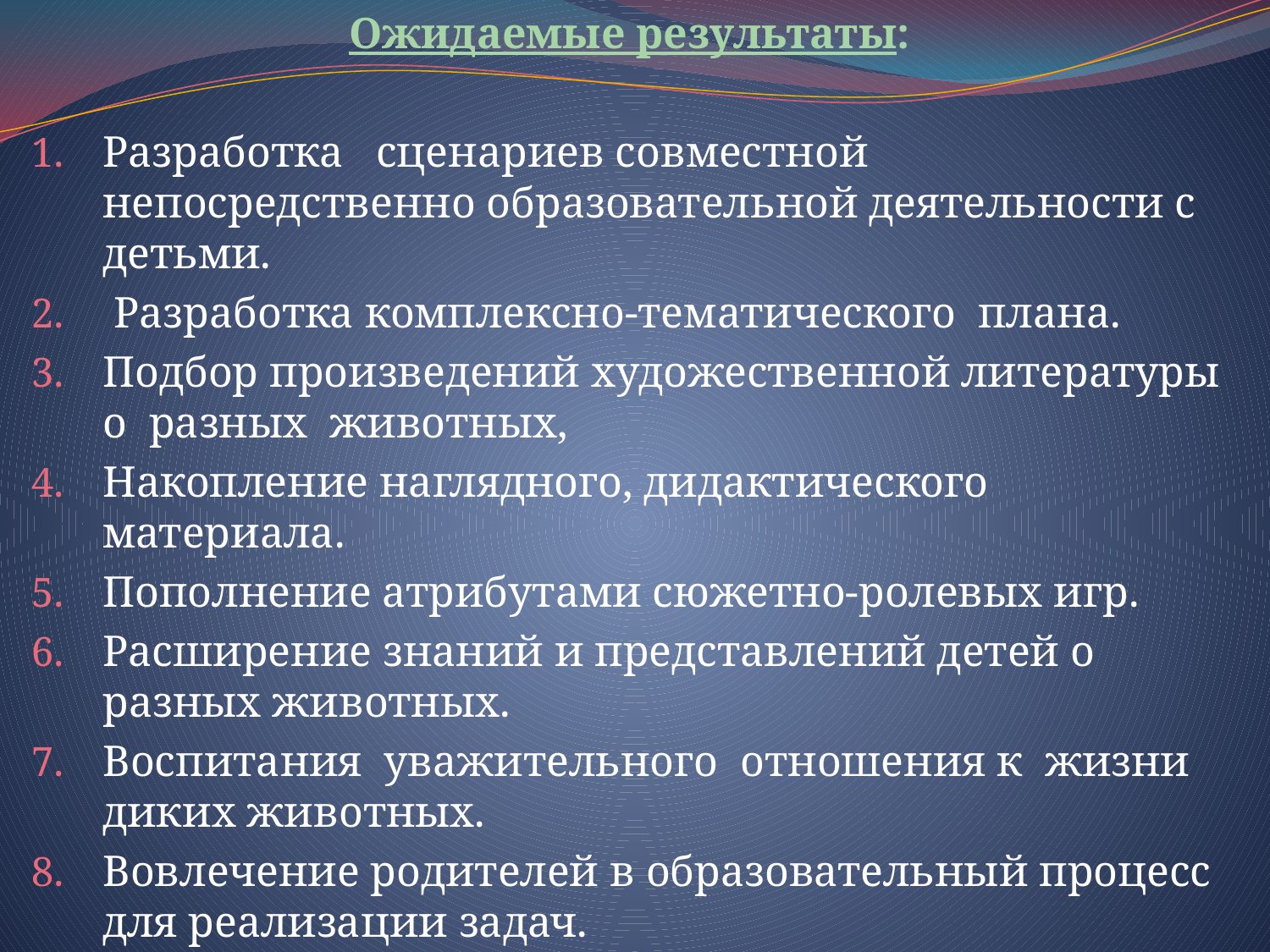

Ожидаемые результаты:

Разработка   сценариев совместной непосредственно образовательной деятельности с детьми.
 Разработка комплексно-тематического  плана.
Подбор произведений художественной литературы о  разных  животных,
Накопление наглядного, дидактического материала.
Пополнение атрибутами сюжетно-ролевых игр.
Расширение знаний и представлений детей о разных животных.
Воспитания  уважительного  отношения к  жизни диких животных.
Вовлечение родителей в образовательный процесс для реализации задач.